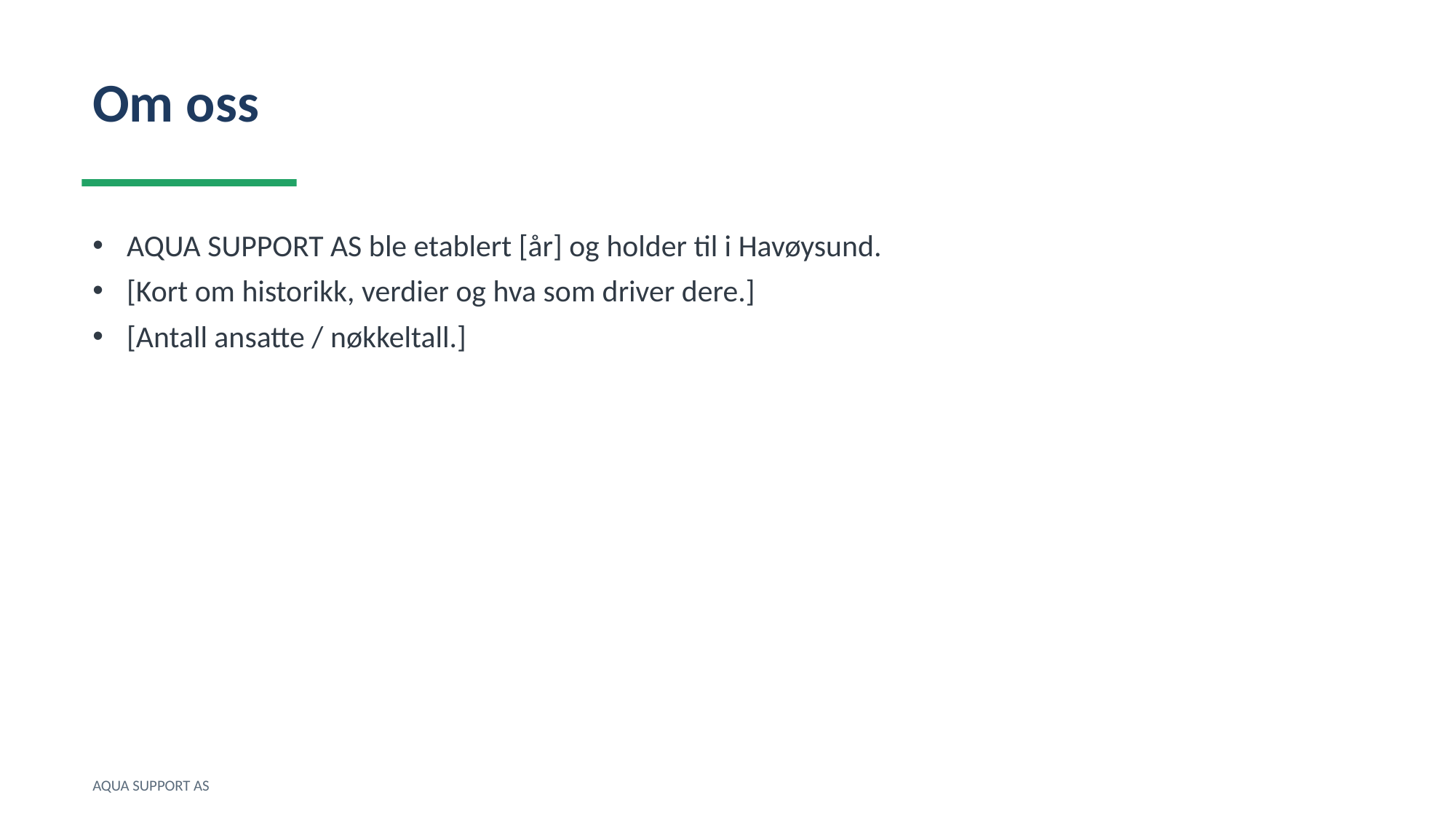

Om oss

AQUA SUPPORT AS ble etablert [år] og holder til i Havøysund.
[Kort om historikk, verdier og hva som driver dere.]
[Antall ansatte / nøkkeltall.]
AQUA SUPPORT AS